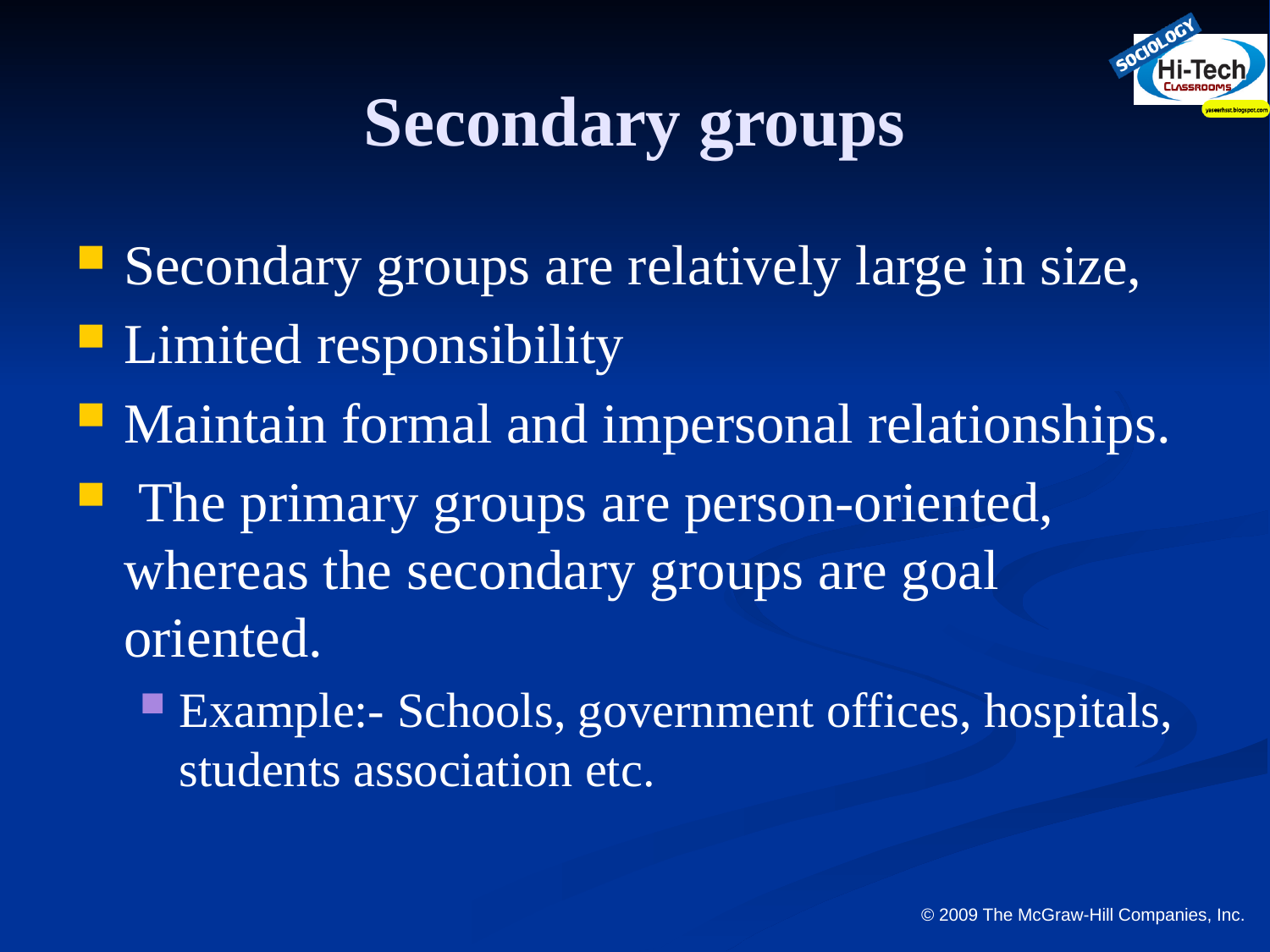

# Secondary groups
Secondary groups are relatively large in size,
Limited responsibility
Maintain formal and impersonal relationships.
 The primary groups are person-oriented, whereas the secondary groups are goal oriented.
Example:- Schools, government offices, hospitals, students association etc.